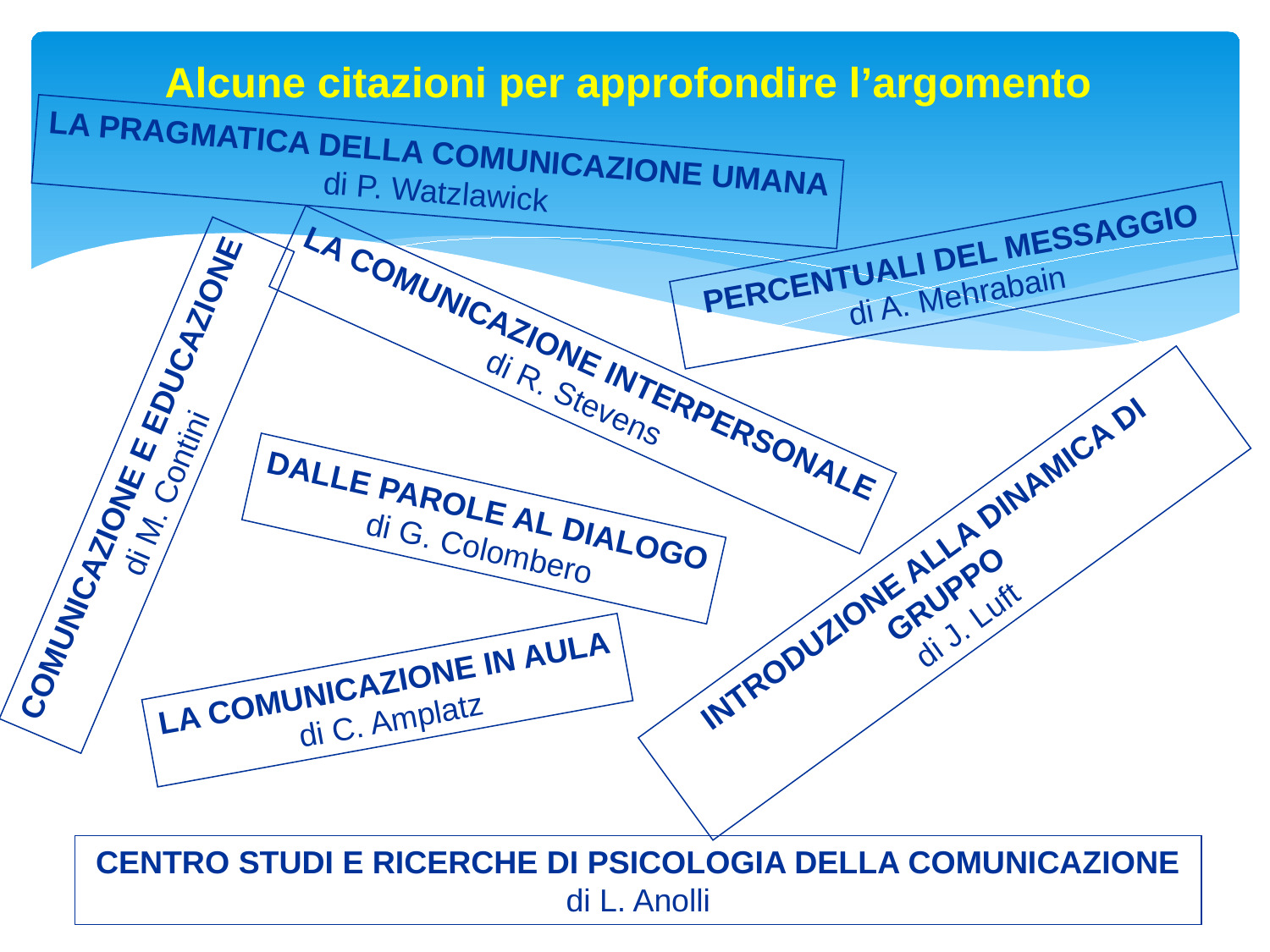

Alcune citazioni per approfondire l’argomento
LA PRAGMATICA DELLA COMUNICAZIONE UMANA
di P. Watzlawick
PERCENTUALI DEL MESSAGGIO
di A. Mehrabain
LA COMUNICAZIONE INTERPERSONALE
di R. Stevens
COMUNICAZIONE E EDUCAZIONE
di M. Contini
DALLE PAROLE AL DIALOGO
di G. Colombero
INTRODUZIONE ALLA DINAMICA DI GRUPPO
di J. Luft
LA COMUNICAZIONE IN AULA
di C. Amplatz
CENTRO STUDI E RICERCHE DI PSICOLOGIA DELLA COMUNICAZIONE
di L. Anolli